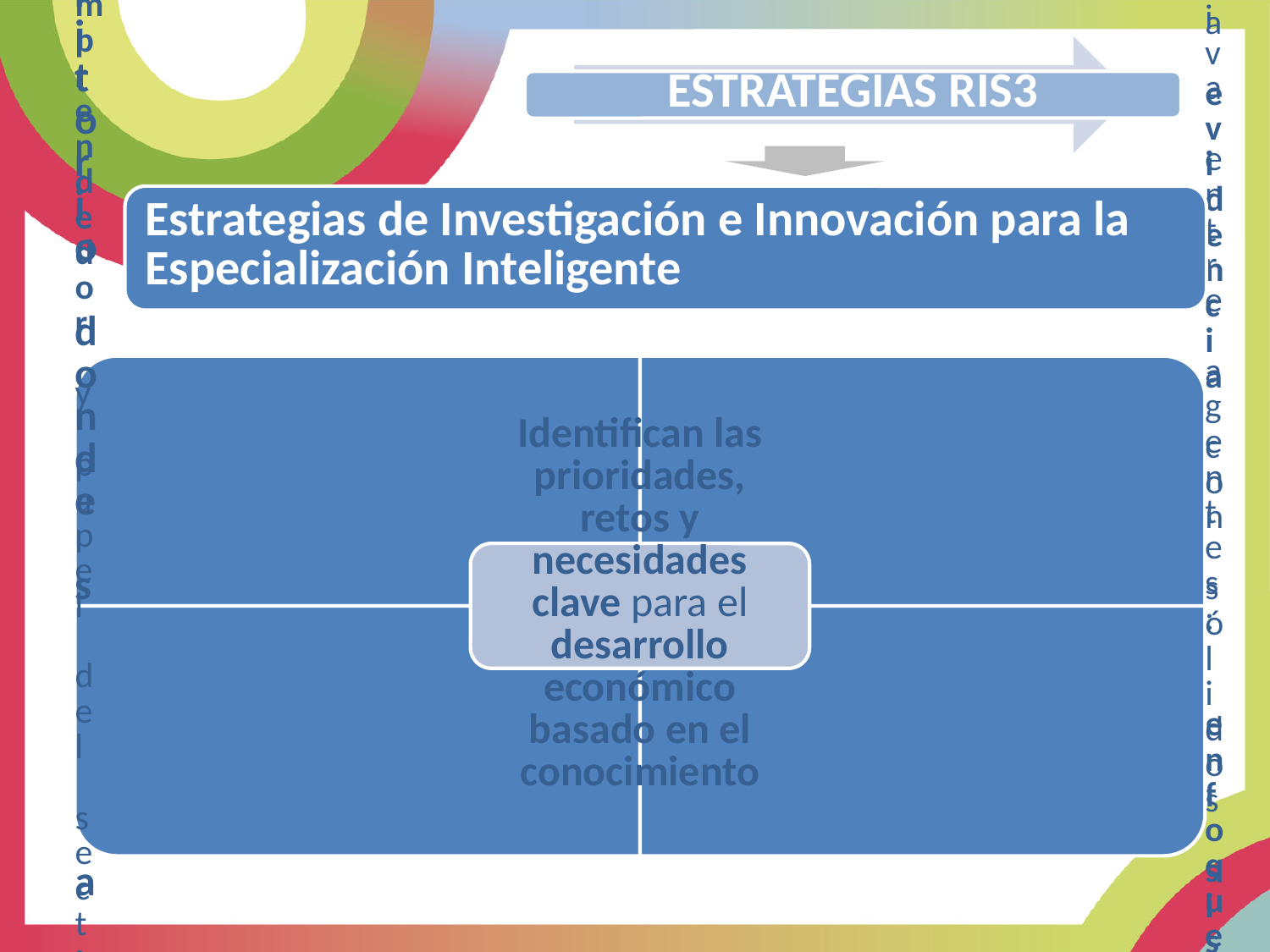

ESTRATEGIAS RIS3

Identifican las prioridades, retos y necesidades clave para el desarrollo económico basado en el conocimiento